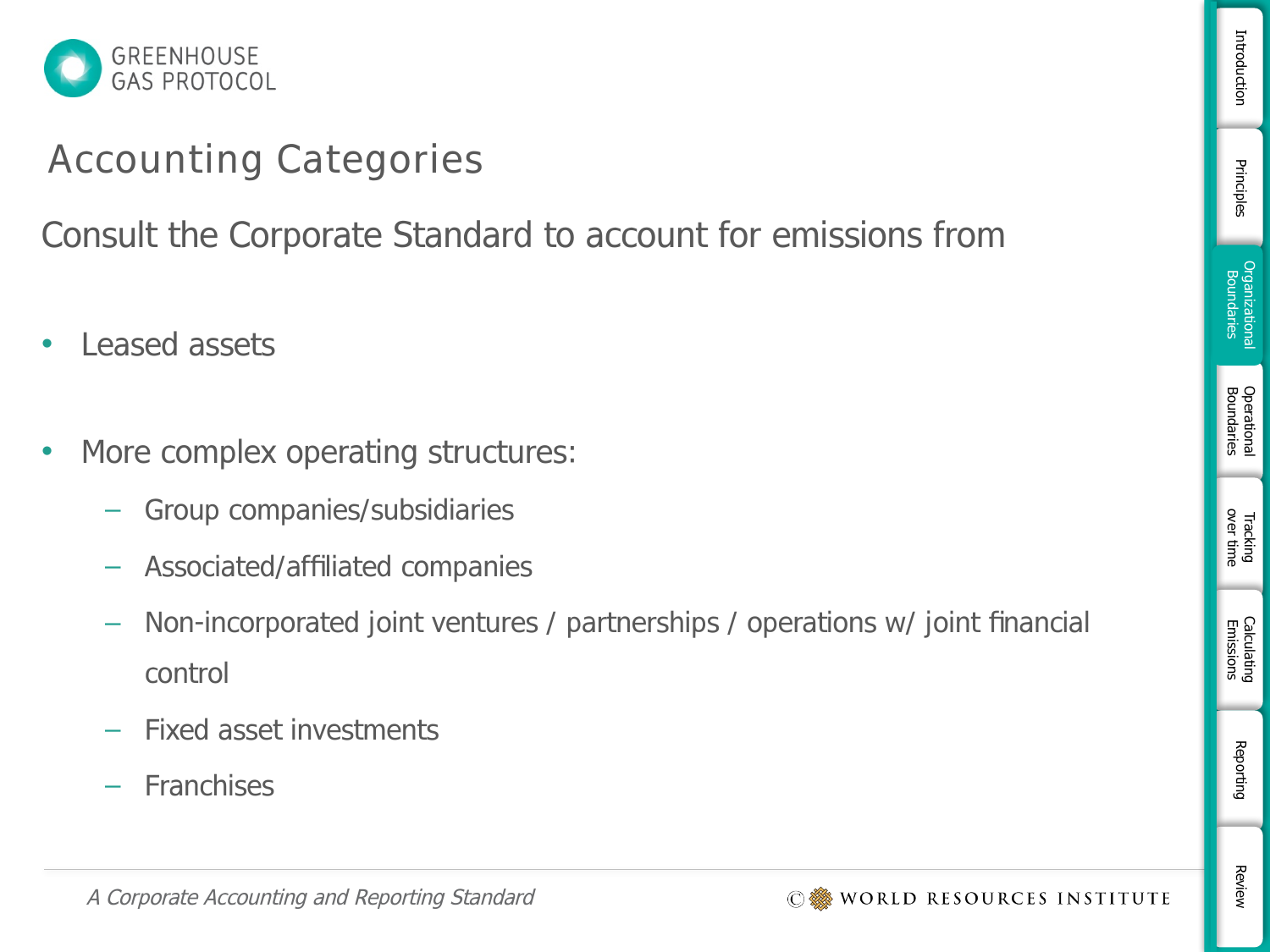

# Accounting Categories
Consult the Corporate Standard to account for emissions from

Leased assets

More complex operating structures:
Group companies/subsidiaries
Associated/affiliated companies
Non-incorporated joint ventures / partnerships / operations w/ joint financial control
Fixed asset investments
Franchises